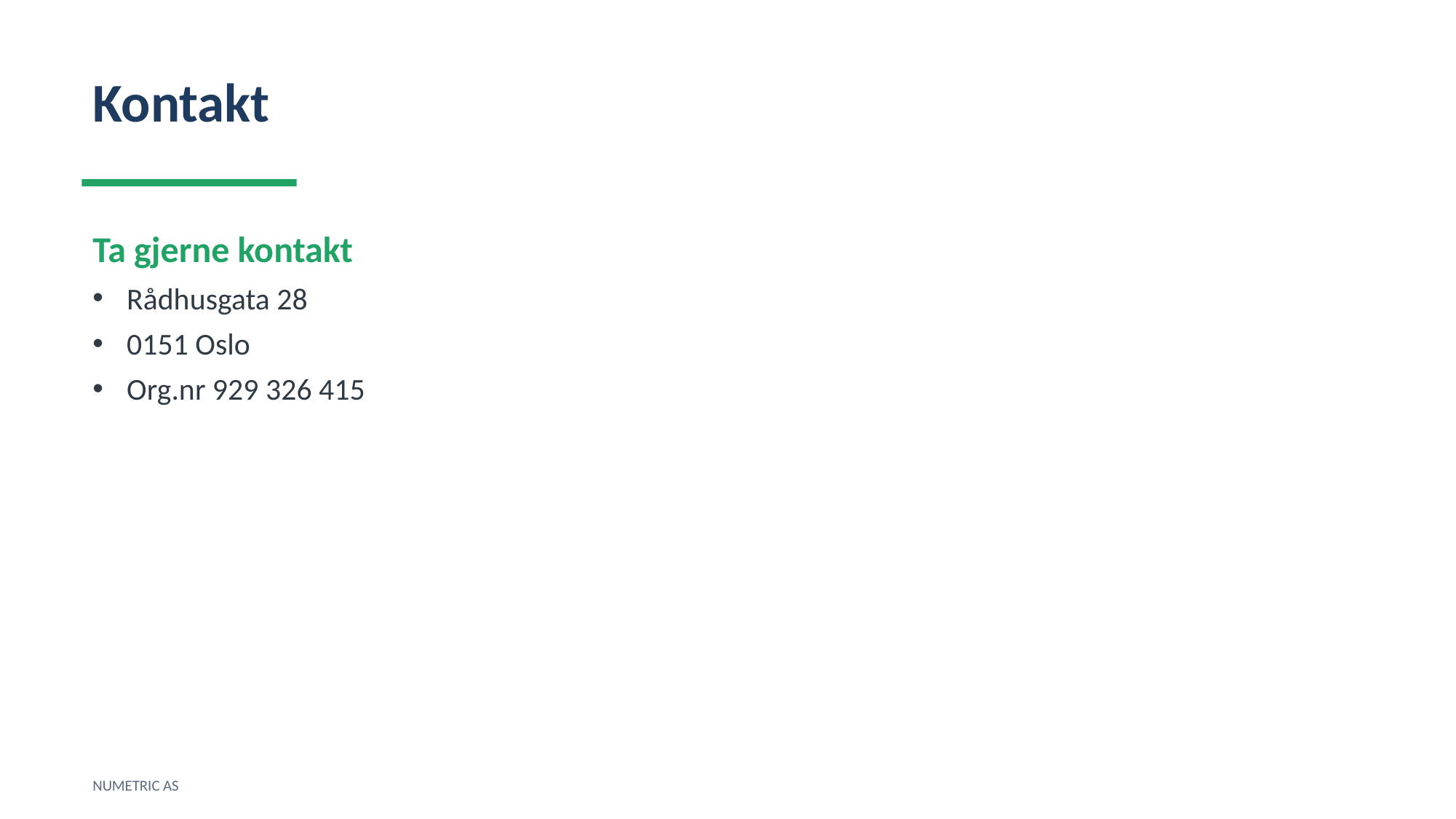

Kontakt

Ta gjerne kontakt
Rådhusgata 28
0151 Oslo
Org.nr 929 326 415
NUMETRIC AS